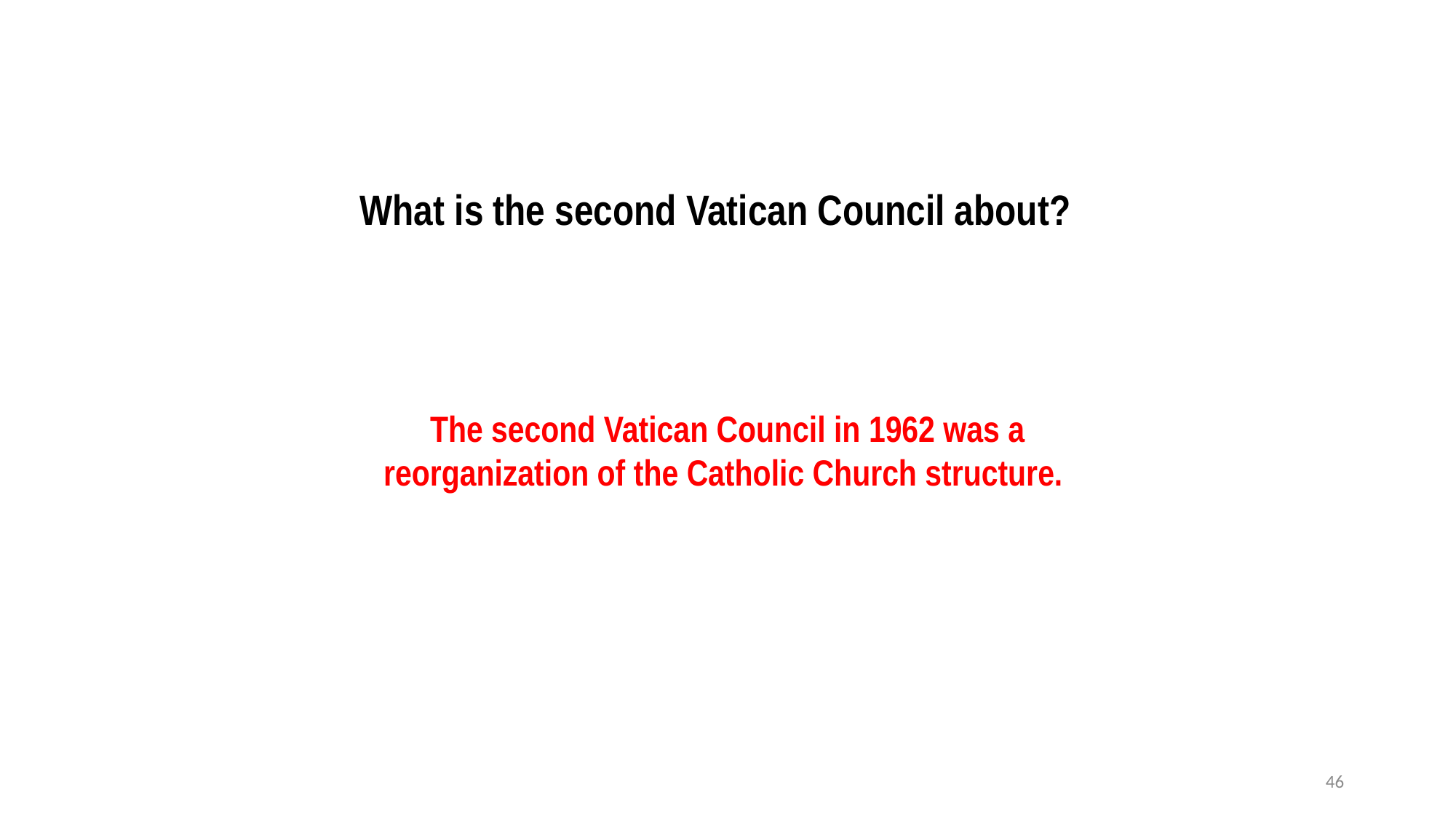

What is the second Vatican Council about?
The second Vatican Council in 1962 was a reorganization of the Catholic Church structure.
46